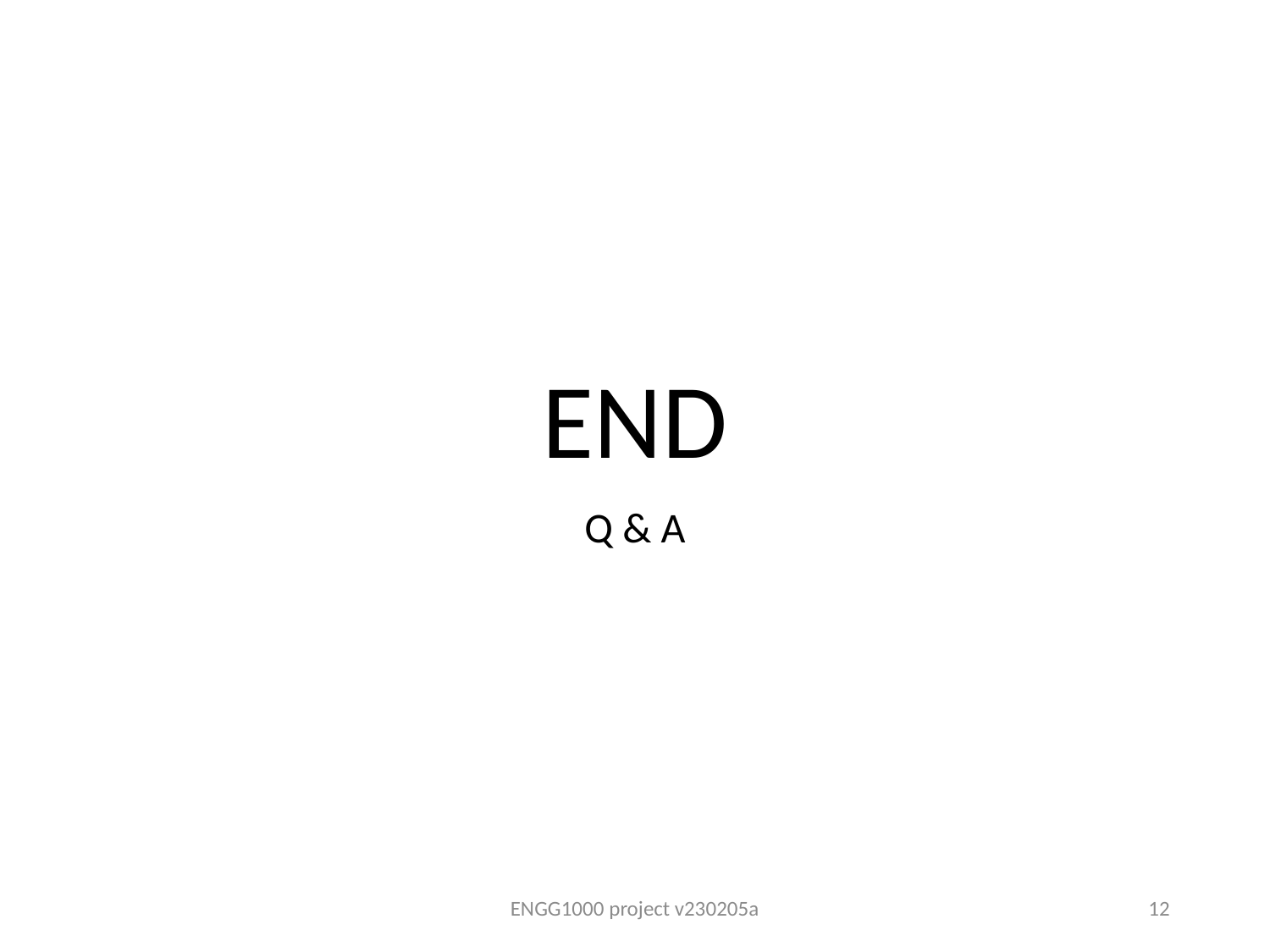

# END
Q & A
ENGG1000 project v230205a
12